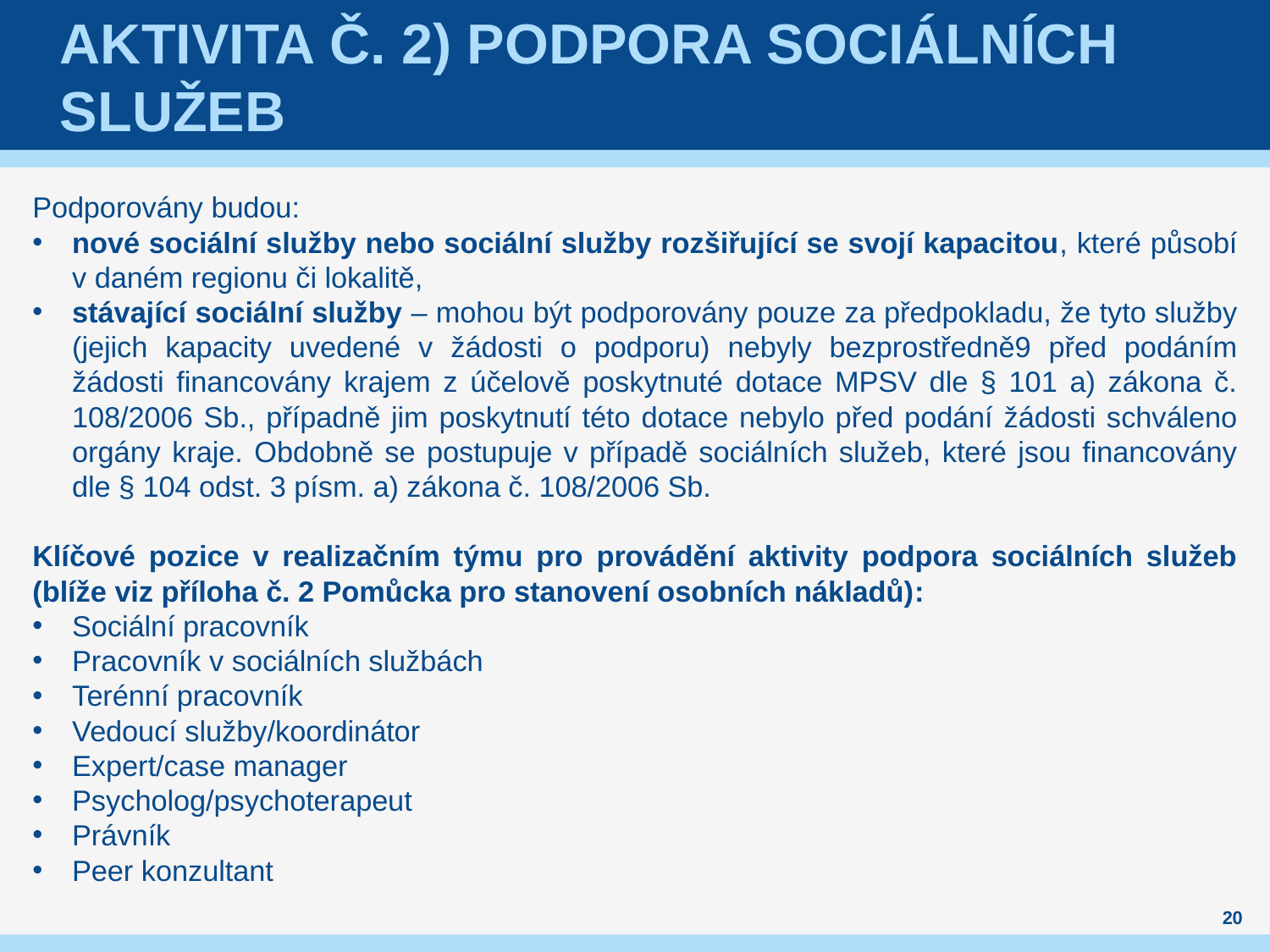

# Aktivita č. 2) Podpora sociálních služeb
Podporovány budou:
nové sociální služby nebo sociální služby rozšiřující se svojí kapacitou, které působí v daném regionu či lokalitě,
stávající sociální služby – mohou být podporovány pouze za předpokladu, že tyto služby (jejich kapacity uvedené v žádosti o podporu) nebyly bezprostředně9 před podáním žádosti financovány krajem z účelově poskytnuté dotace MPSV dle § 101 a) zákona č. 108/2006 Sb., případně jim poskytnutí této dotace nebylo před podání žádosti schváleno orgány kraje. Obdobně se postupuje v případě sociálních služeb, které jsou financovány dle § 104 odst. 3 písm. a) zákona č. 108/2006 Sb.

Klíčové pozice v realizačním týmu pro provádění aktivity podpora sociálních služeb (blíže viz příloha č. 2 Pomůcka pro stanovení osobních nákladů):
Sociální pracovník
Pracovník v sociálních službách
Terénní pracovník
Vedoucí služby/koordinátor
Expert/case manager
Psycholog/psychoterapeut
Právník
Peer konzultant
20